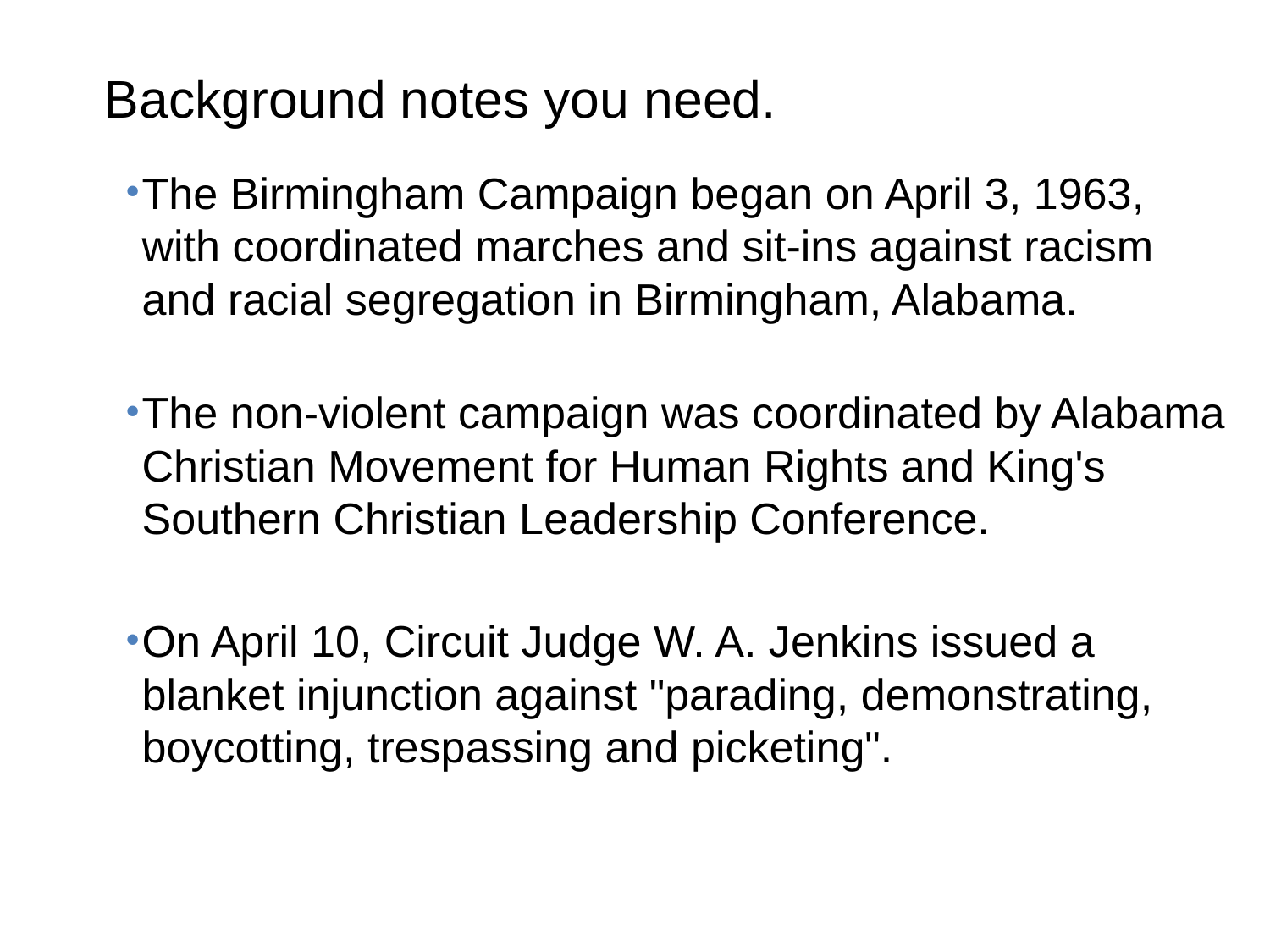

Background notes you need.
The Birmingham Campaign began on April 3, 1963, with coordinated marches and sit-ins against racism and racial segregation in Birmingham, Alabama.

The non-violent campaign was coordinated by Alabama Christian Movement for Human Rights and King's Southern Christian Leadership Conference.

On April 10, Circuit Judge W. A. Jenkins issued a blanket injunction against "parading, demonstrating, boycotting, trespassing and picketing".